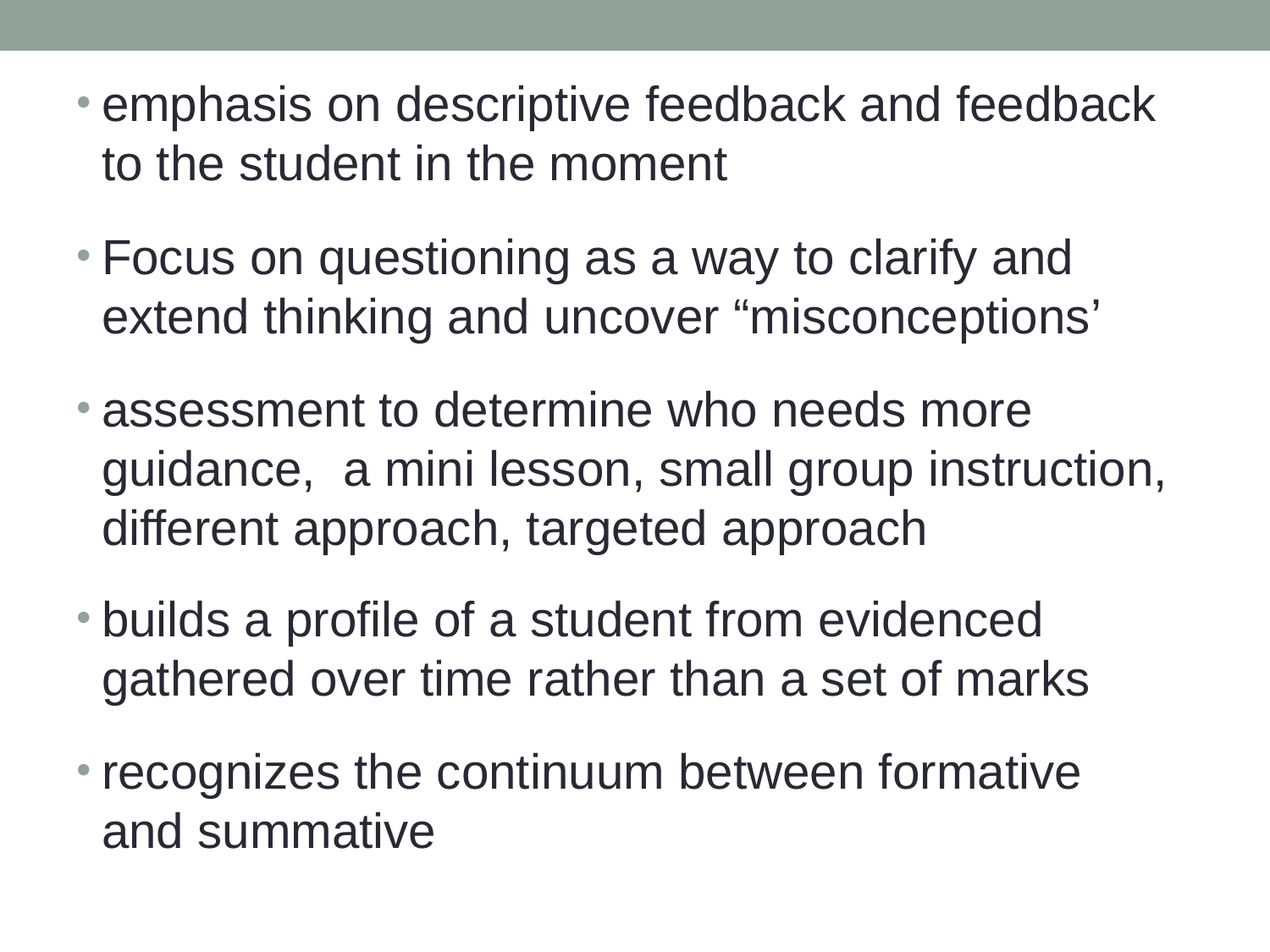

emphasis on descriptive feedback and feedback to the student in the moment

Focus on questioning as a way to clarify and extend thinking and uncover “misconceptions’

assessment to determine who needs more guidance,  a mini lesson, small group instruction, different approach, targeted approach

builds a profile of a student from evidenced gathered over time rather than a set of marks

recognizes the continuum between formative and summative